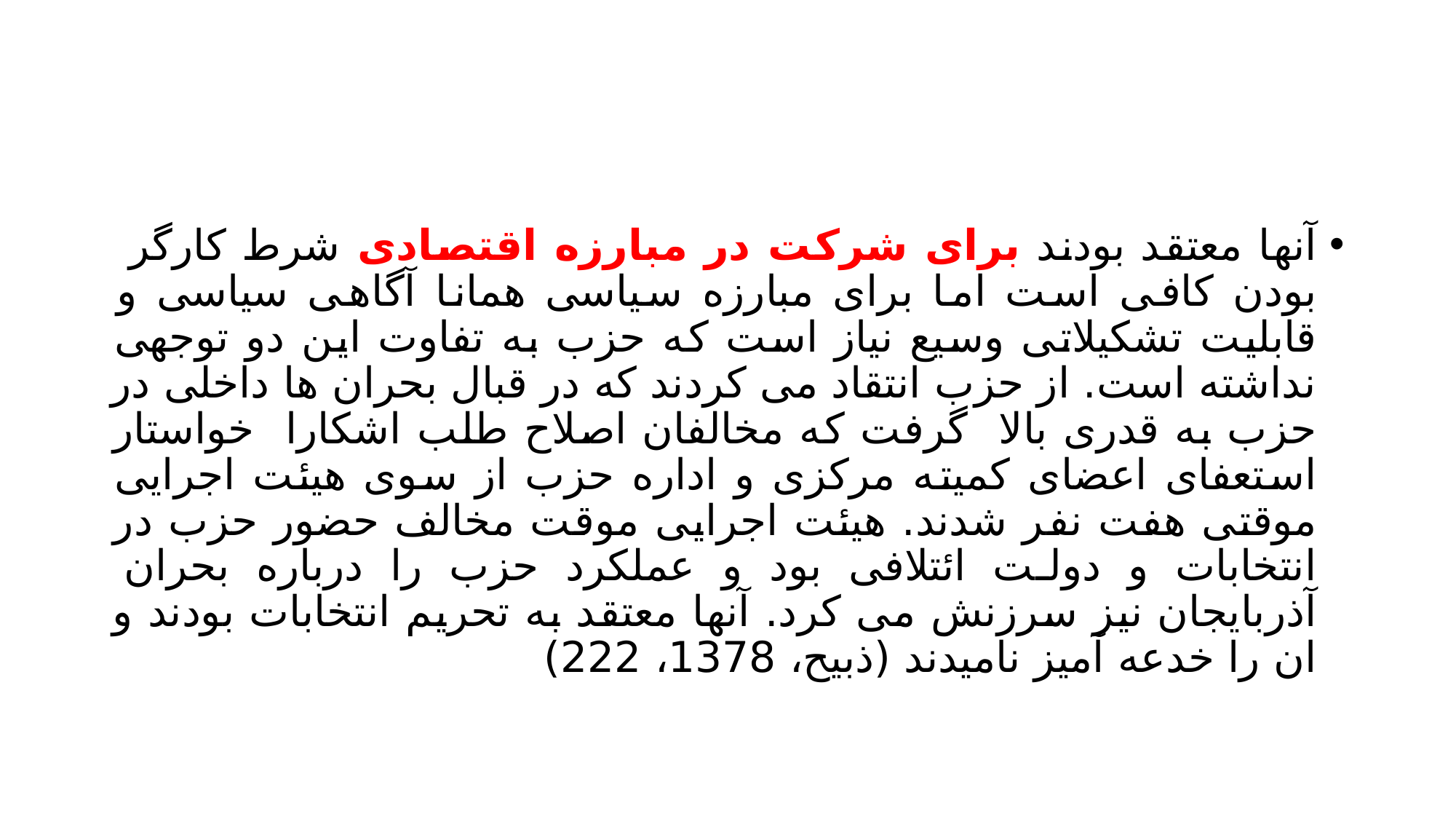

#
آنها معتقد بودند برای شرکت در مبارزه اقتصادی شرط کارگر  بودن کافی است اما برای مبارزه سیاسی همانا آگاهی سیاسی و قابلیت تشکیلاتی وسیع نیاز است که حزب به تفاوت این دو توجهی نداشته است. از حزب انتقاد می کردند که در قبال بحران ها داخلی در حزب به قدری بالا  گرفت که مخالفان اصلاح طلب اشکارا  خواستار استعفای اعضای کمیته مرکزی و اداره حزب از سوی هیئت اجرایی موقتی هفت نفر شدند. هیئت اجرایی موقت مخالف حضور حزب در انتخابات و دولت ائتلافی بود و عملکرد حزب را درباره بحران آذربایجان نیز سرزنش می کرد. آنها معتقد به تحریم انتخابات بودند و ان را خدعه آمیز نامیدند (ذبیح، 1378، 222)